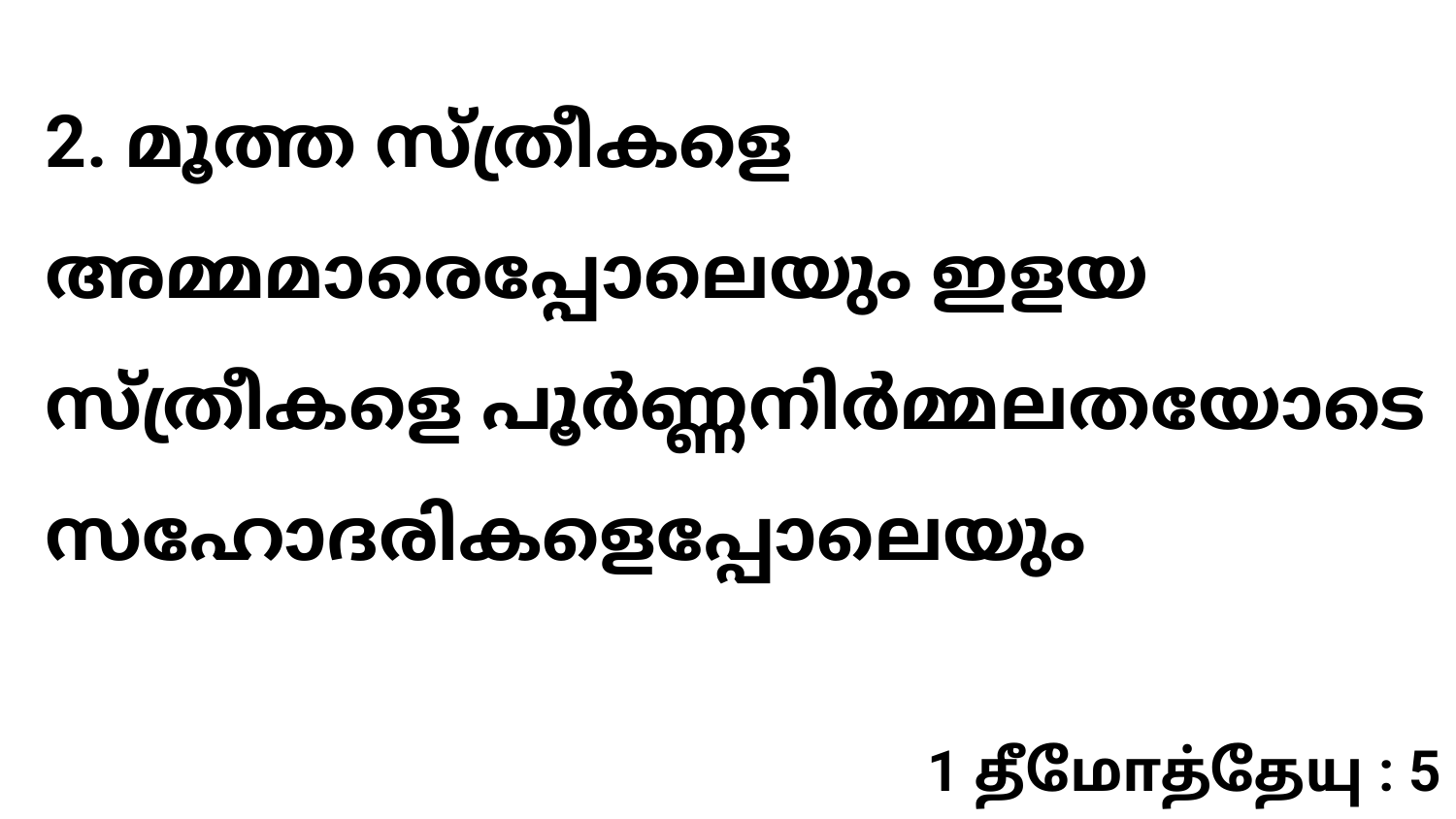

2. മൂത്ത സ്ത്രീകളെ അമ്മമാരെപ്പോലെയും ഇളയ സ്ത്രീകളെ പൂർണ്ണനിർമ്മലതയോടെ സഹോദരികളെപ്പോലെയും
1 தீமோத்தேயு : 5